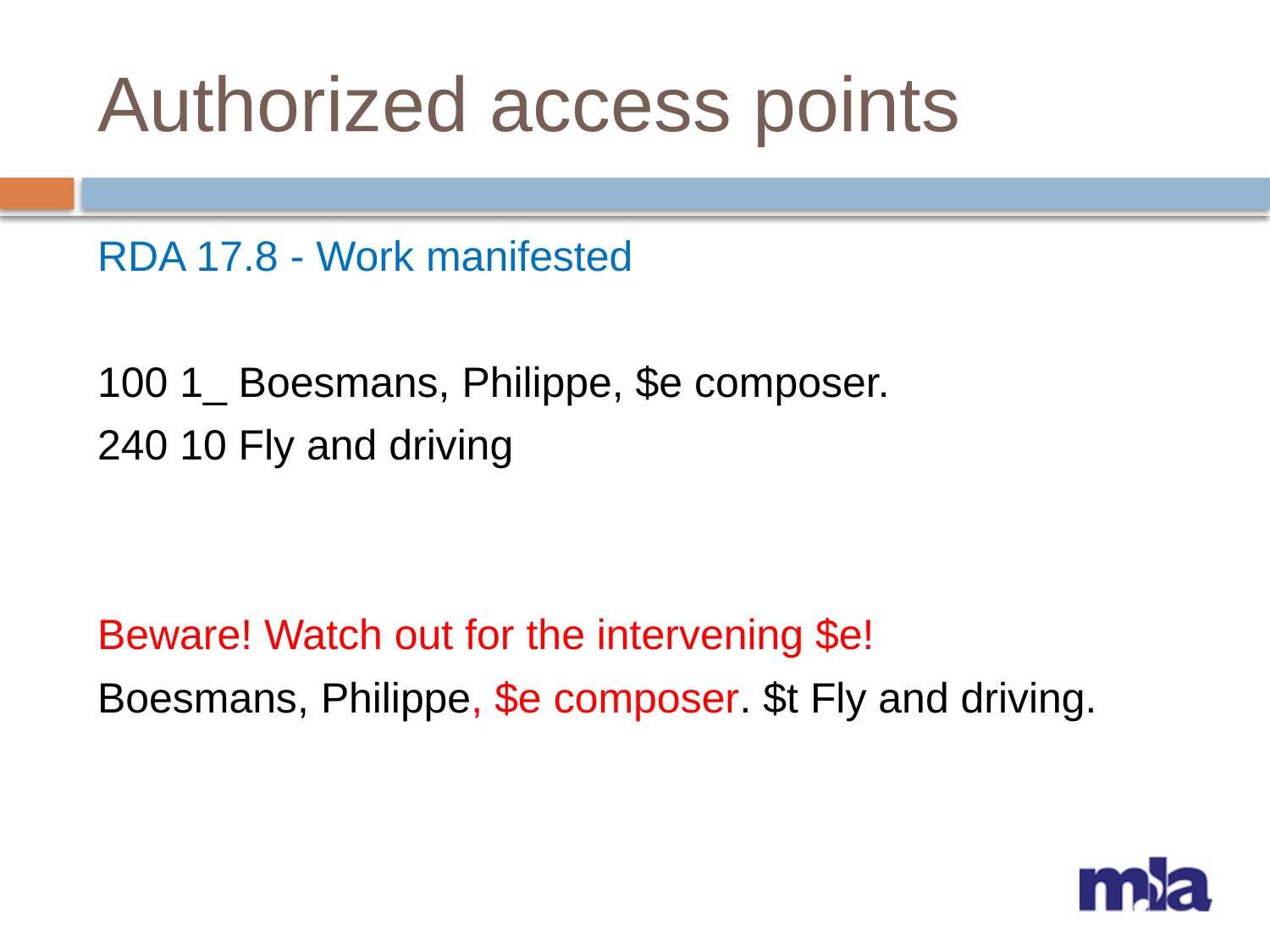

# Authorized access points
RDA 17.8 - Work manifested

100 1_ Boesmans, Philippe, $e composer.
240 10 Fly and driving

Beware! Watch out for the intervening $e!
Boesmans, Philippe, $e composer. $t Fly and driving.